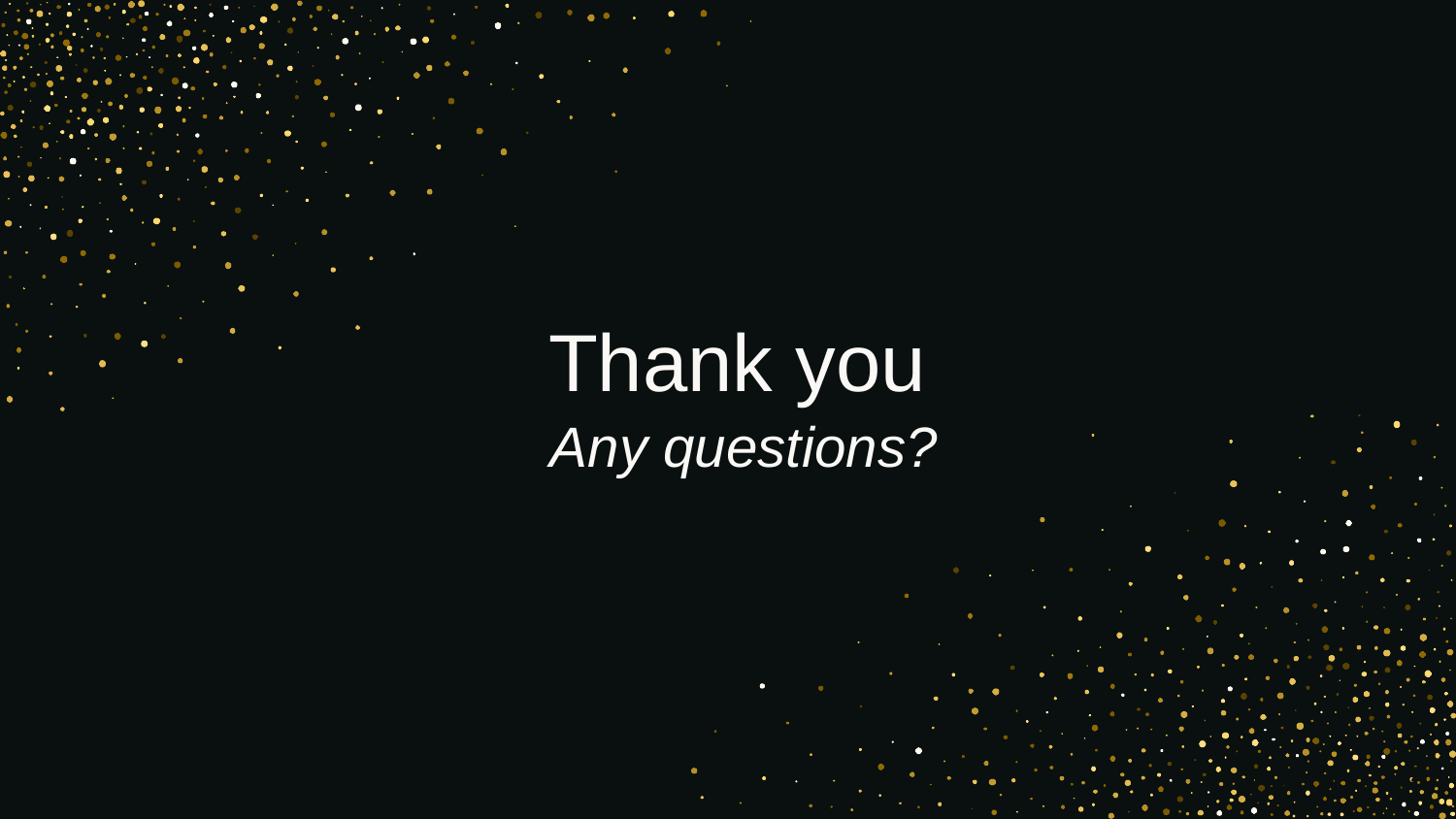

# Thank you
Any questions?
12
12